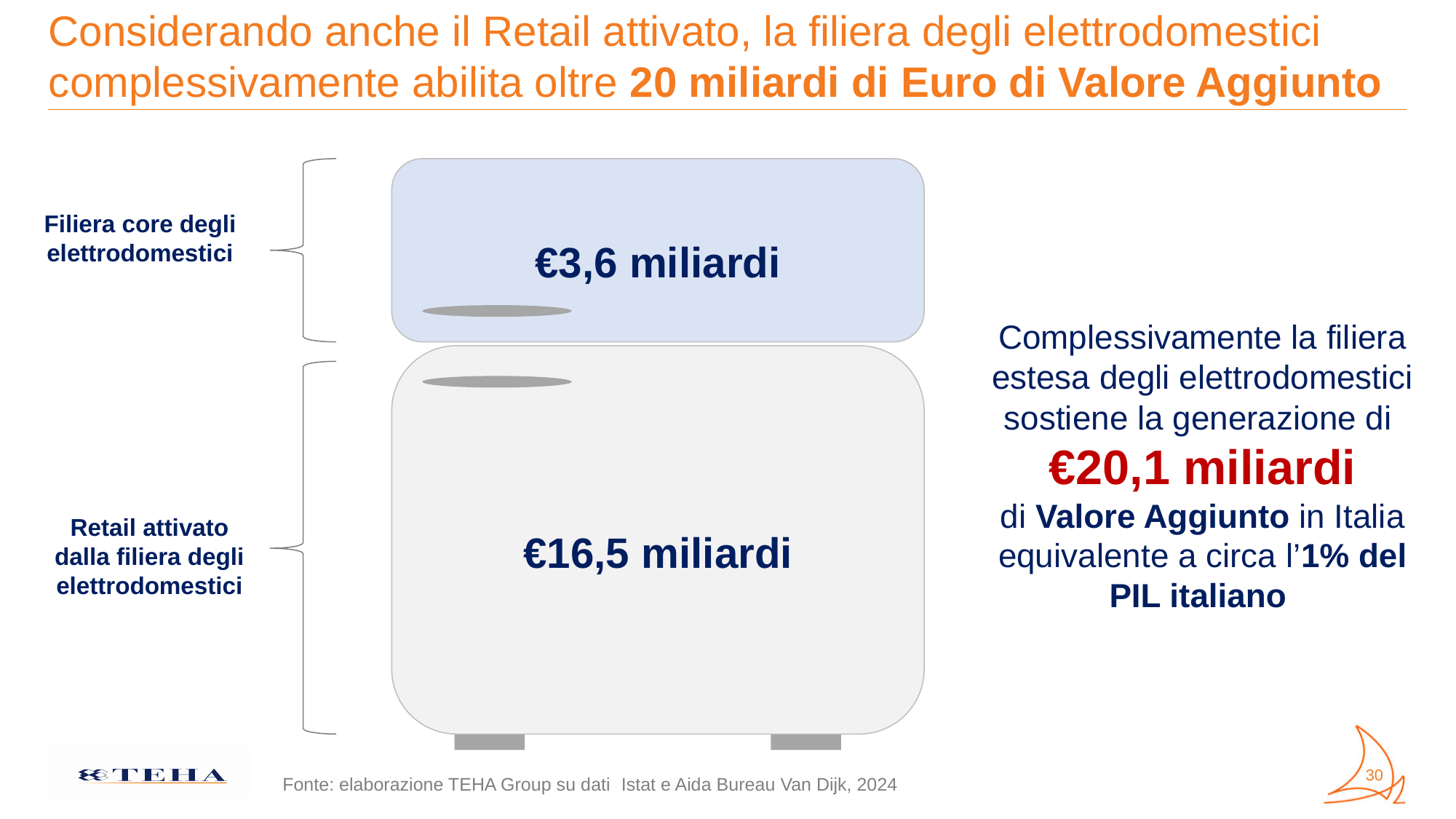

Considerando anche il Retail attivato, la filiera degli elettrodomestici complessivamente abilita oltre 20 miliardi di Euro di Valore Aggiunto

Filiera core degli elettrodomestici
€3,6 miliardi

Complessivamente la filiera estesa degli elettrodomestici sostiene la generazione di
€20,1 miliardi
di Valore Aggiunto in Italia equivalente a circa l’1% del PIL italiano

Retail attivato dalla filiera degli elettrodomestici
€16,5 miliardi

Fonte: elaborazione TEHA Group su dati  Istat e Aida Bureau Van Dijk, 2024